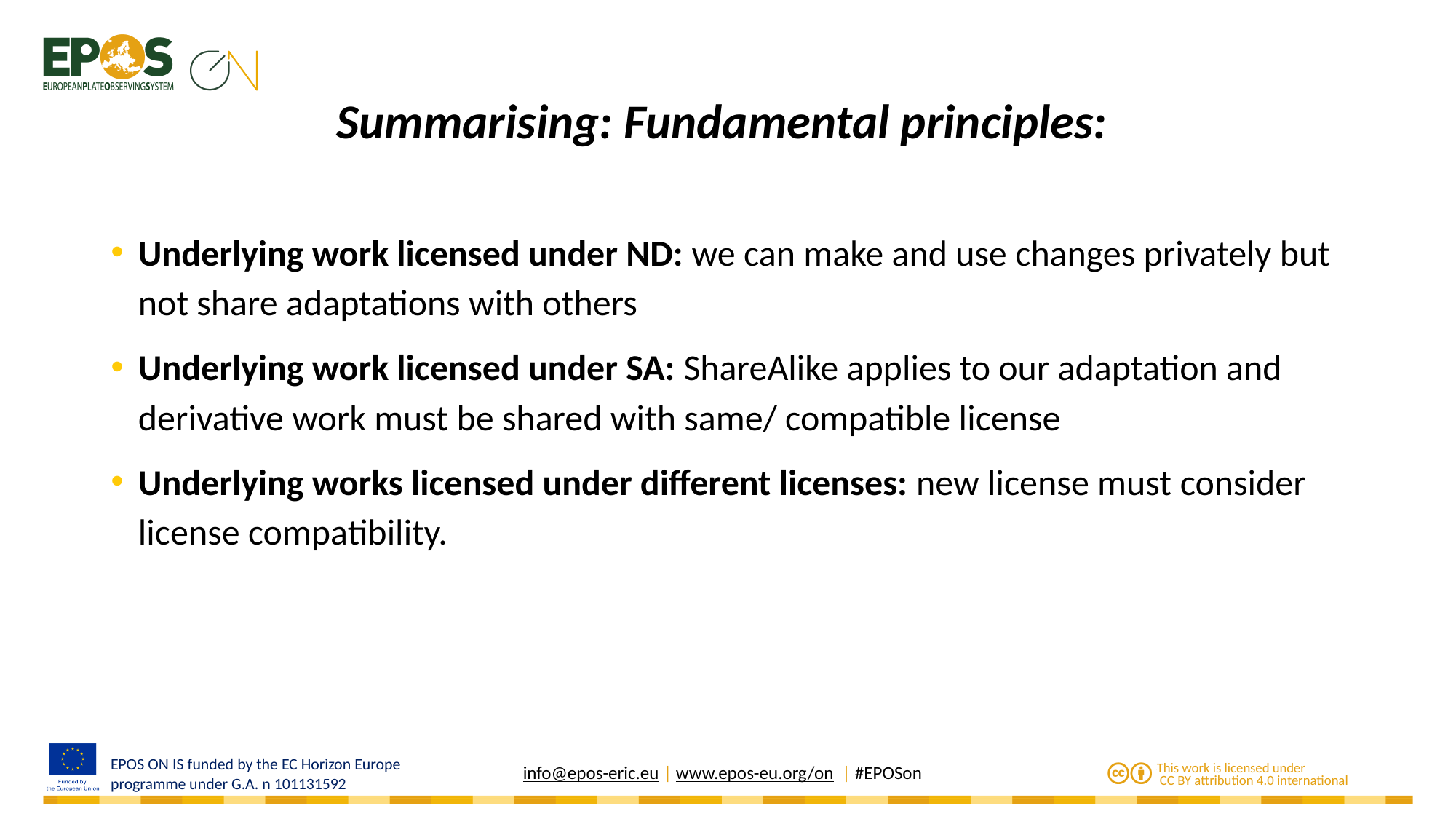

# Summarising: Fundamental principles:
Underlying work licensed under ND: we can make and use changes privately but not share adaptations with others
Underlying work licensed under SA: ShareAlike applies to our adaptation and derivative work must be shared with same/ compatible license
Underlying works licensed under different licenses: new license must consider license compatibility.